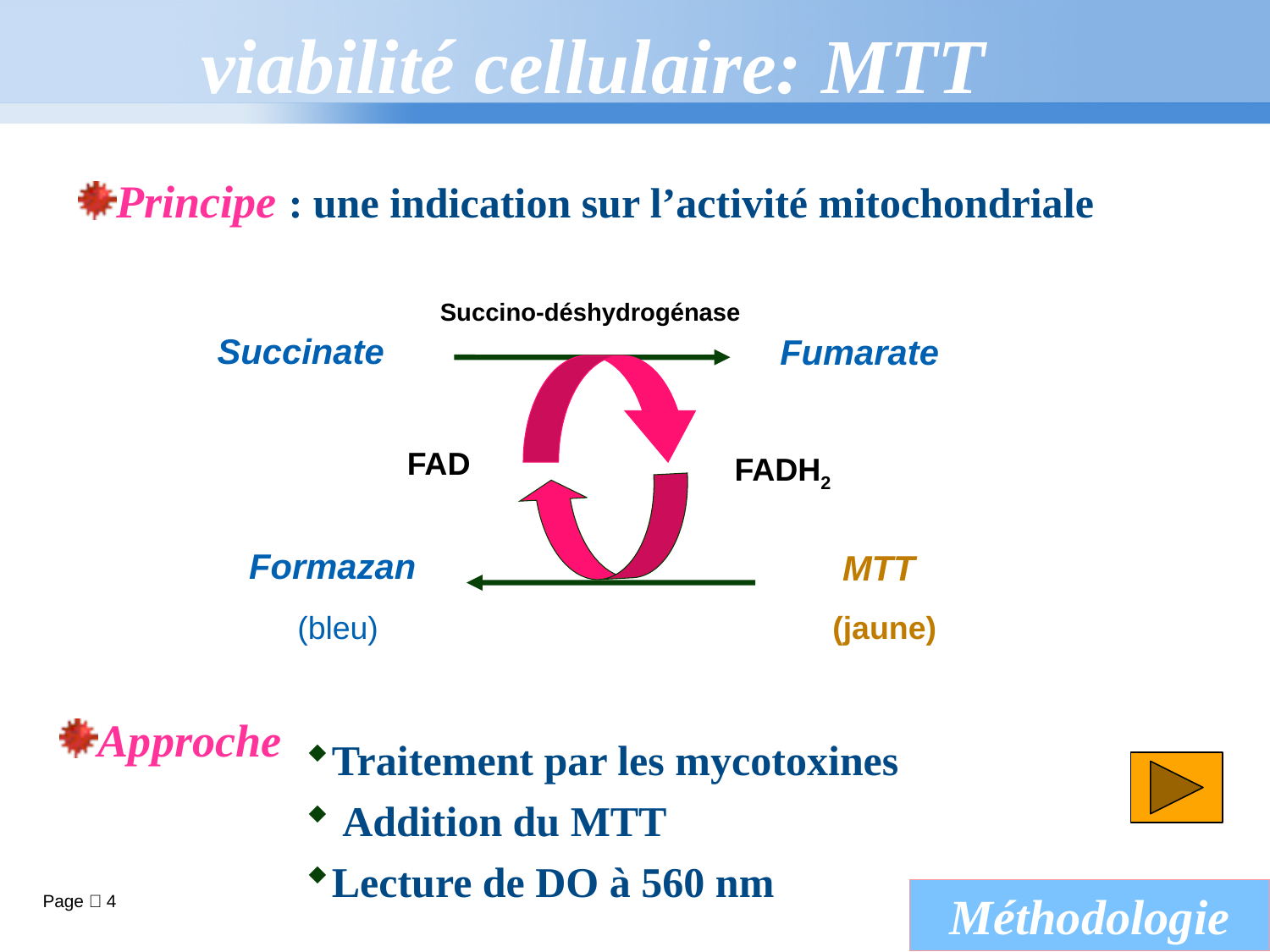

viabilité cellulaire: MTT
Principe : une indication sur l’activité mitochondriale
Succino-déshydrogénase
 Succinate
 Fumarate

FAD
FADH2

Formazan
MTT

(bleu)
(jaune)
Approche
Traitement par les mycotoxines
 Addition du MTT
Lecture de DO à 560 nm

Méthodologie